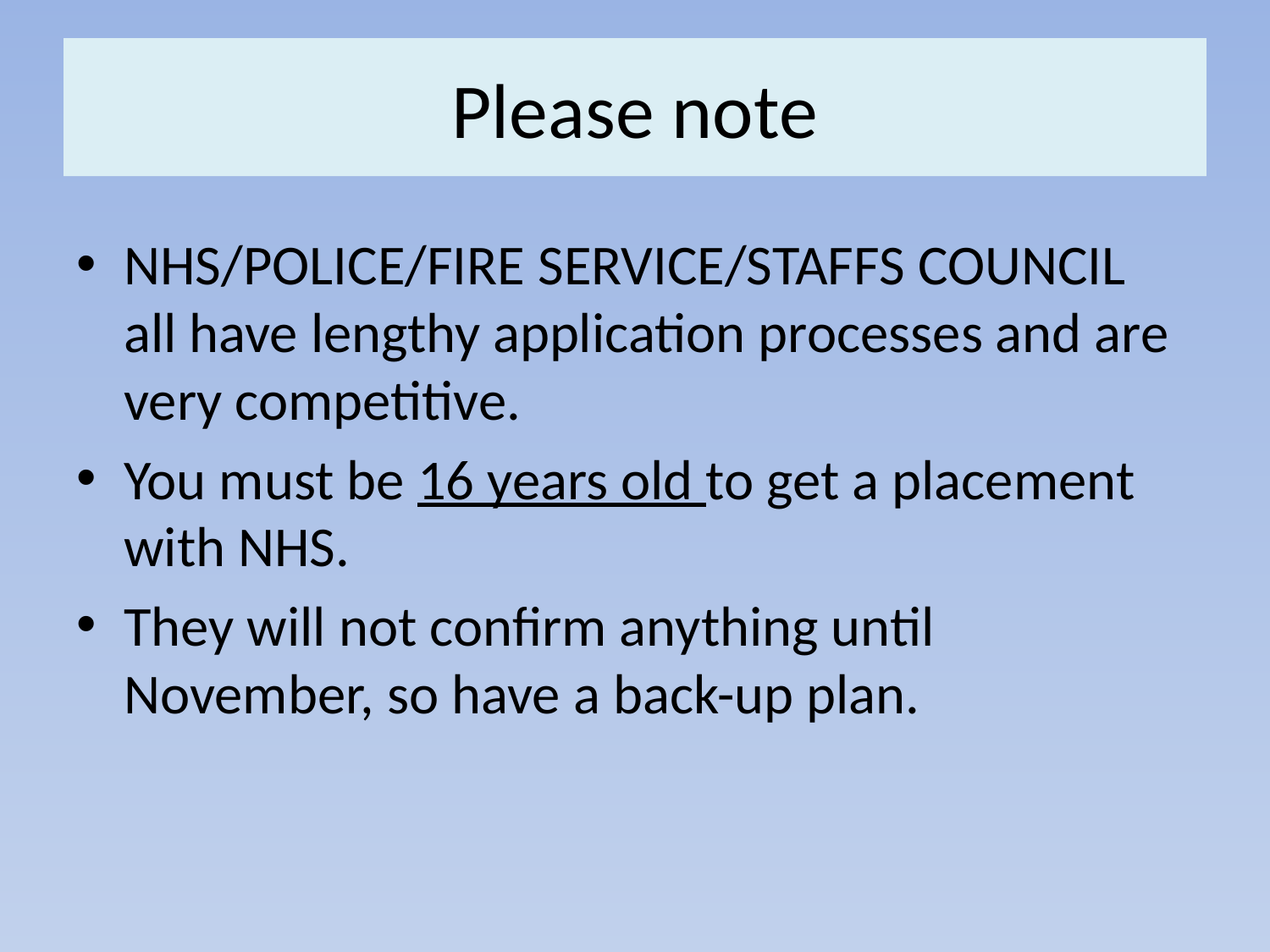

# Please note
NHS/POLICE/FIRE SERVICE/STAFFS COUNCIL  all have lengthy application processes and are very competitive.
You must be 16 years old to get a placement with NHS.
They will not confirm anything until November, so have a back-up plan.